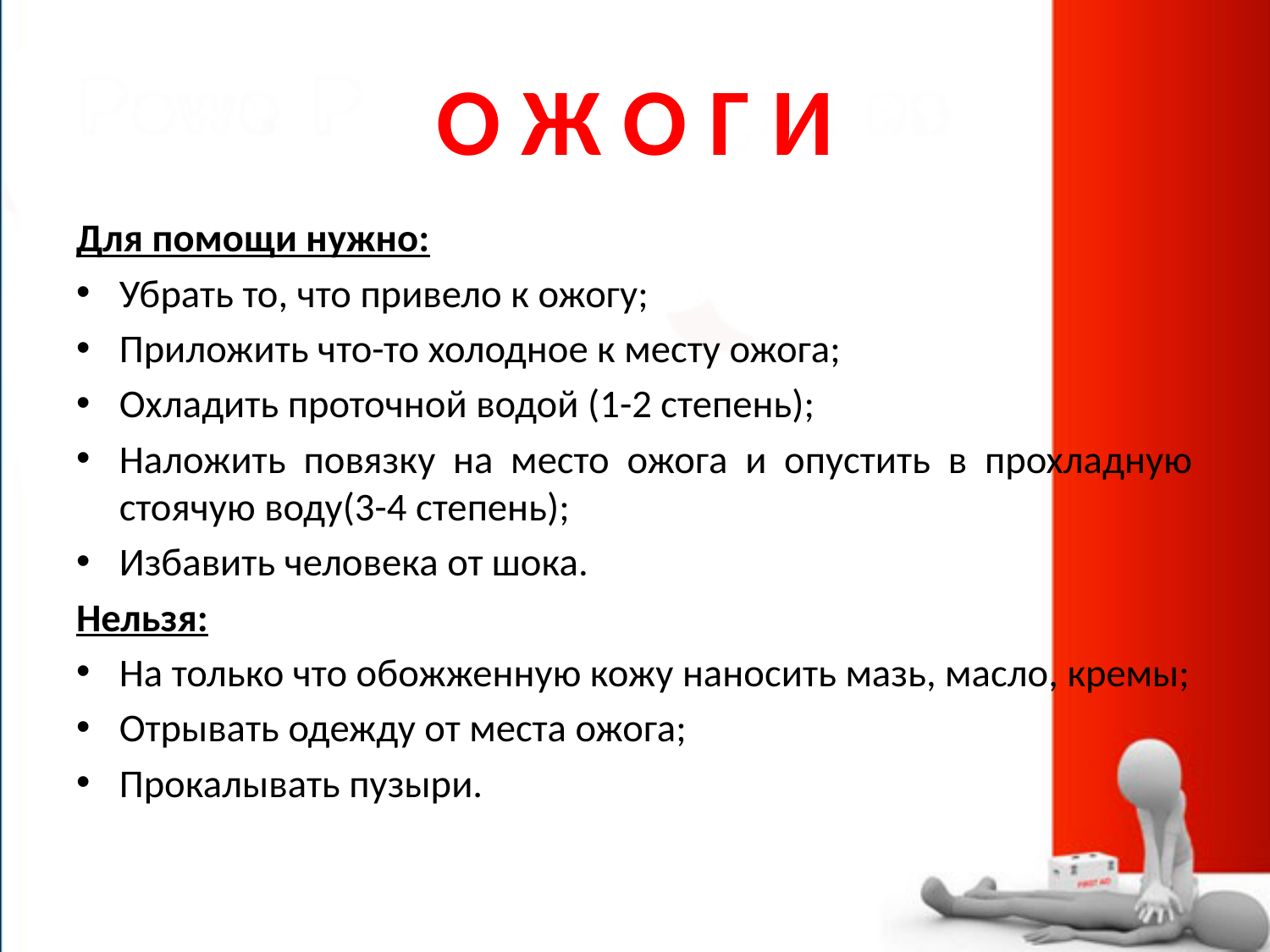

# О Ж О Г И
Для помощи нужно:
Убрать то, что привело к ожогу;
Приложить что-то холодное к месту ожога;
Охладить проточной водой (1-2 степень);
Наложить повязку на место ожога и опустить в прохладную стоячую воду(3-4 степень);
Избавить человека от шока.
Нельзя:
На только что обожженную кожу наносить мазь, масло, кремы;
Отрывать одежду от места ожога;
Прокалывать пузыри.